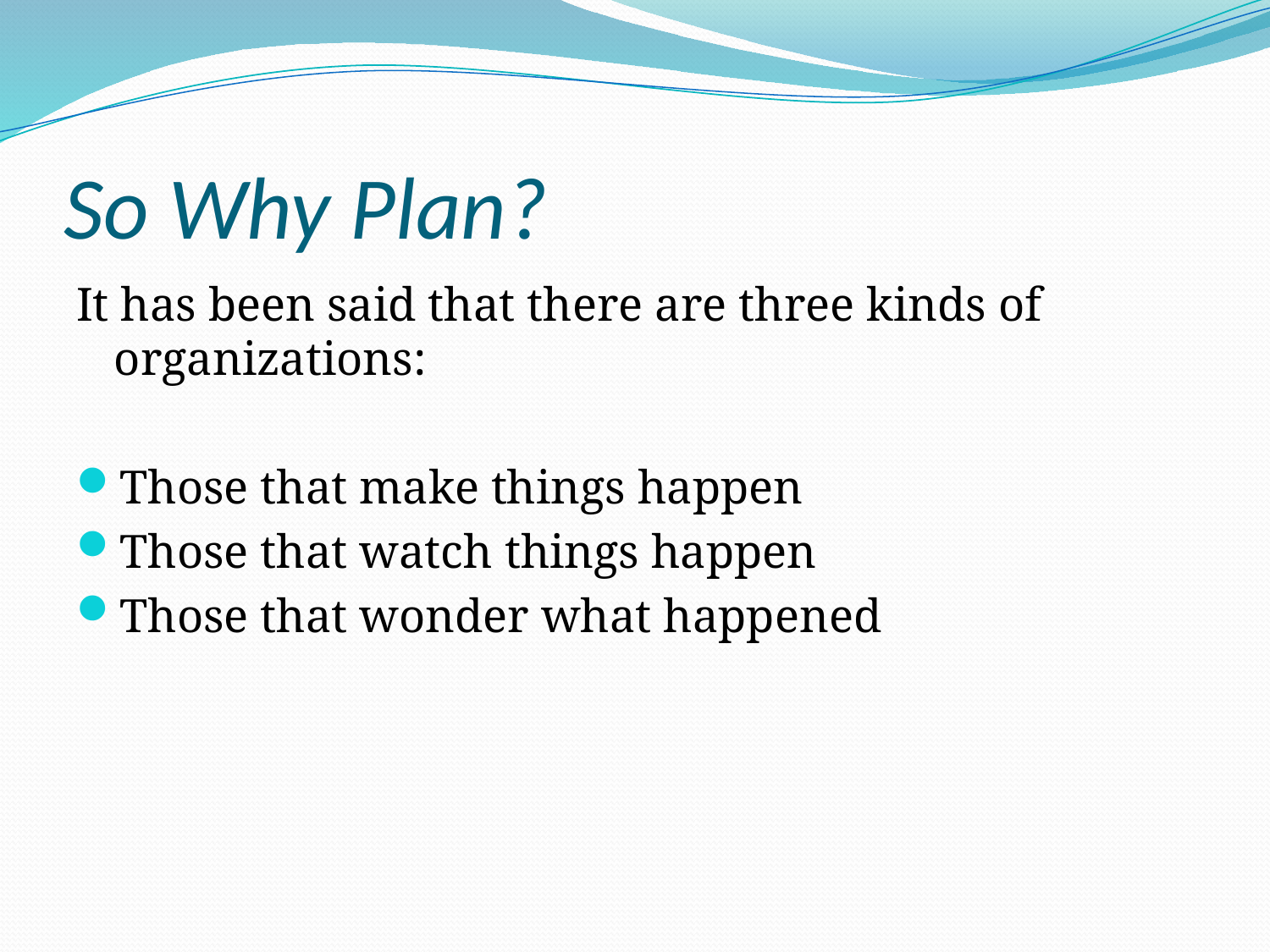

# So Why Plan?
It has been said that there are three kinds of organizations:

Those that make things happen
Those that watch things happen
Those that wonder what happened